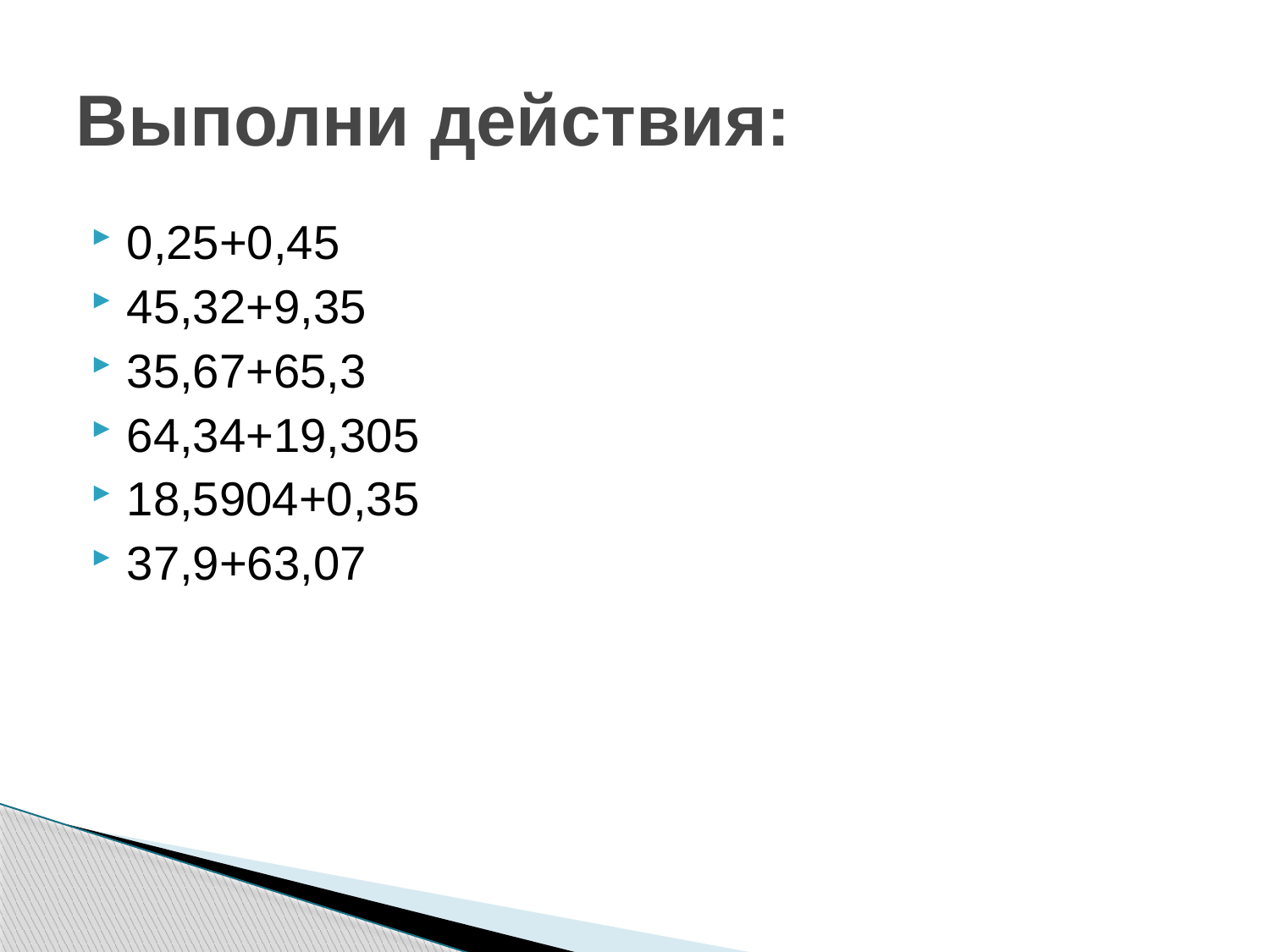

# Выполни действия:
0,25+0,45
45,32+9,35
35,67+65,3
64,34+19,305
18,5904+0,35
37,9+63,07